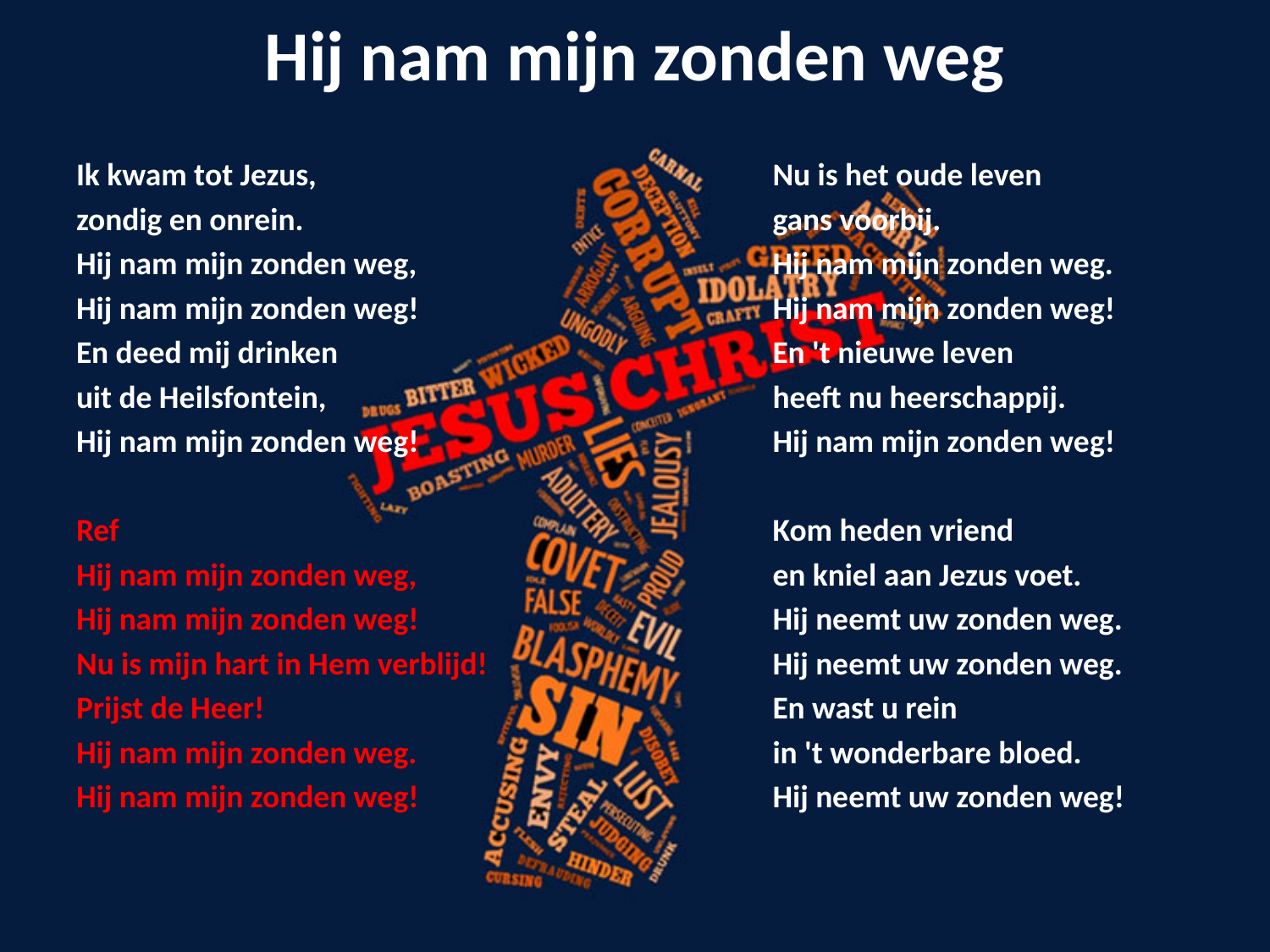

# Hij nam mijn zonden weg
Ik kwam tot Jezus,
zondig en onrein.
Hij nam mijn zonden weg,
Hij nam mijn zonden weg!
En deed mij drinken
uit de Heilsfontein,
Hij nam mijn zonden weg!

Ref
Hij nam mijn zonden weg,
Hij nam mijn zonden weg!
Nu is mijn hart in Hem verblijd!
Prijst de Heer!
Hij nam mijn zonden weg.
Hij nam mijn zonden weg!

Nu is het oude leven
gans voorbij.
Hij nam mijn zonden weg.
Hij nam mijn zonden weg!
En 't nieuwe leven
heeft nu heerschappij.
Hij nam mijn zonden weg!

Kom heden vriend
en kniel aan Jezus voet.
Hij neemt uw zonden weg.
Hij neemt uw zonden weg.
En wast u rein
in 't wonderbare bloed.
Hij neemt uw zonden weg!